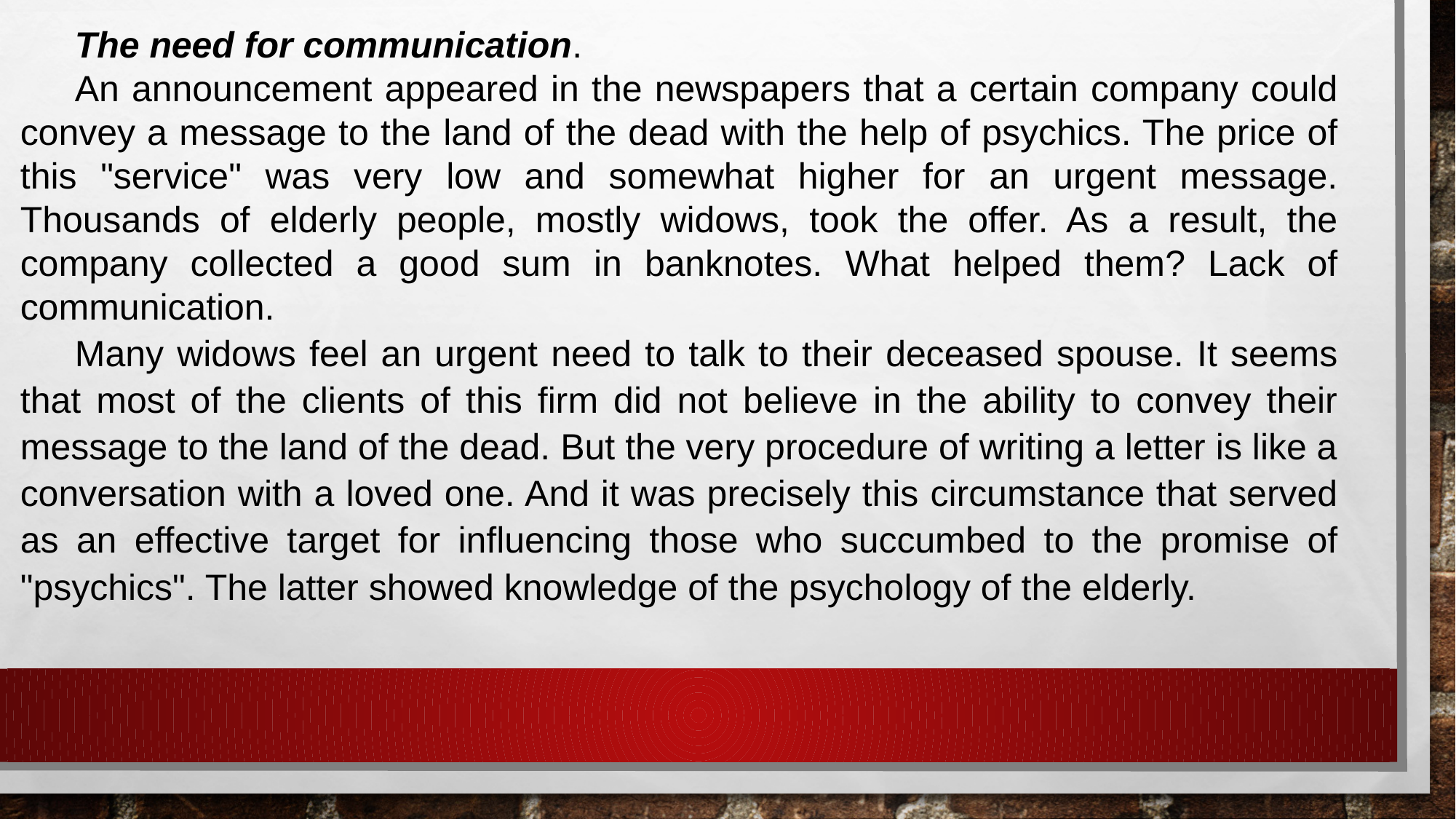

The need for communication.
An announcement appeared in the newspapers that a certain company could convey a message to the land of the dead with the help of psychics. The price of this "service" was very low and somewhat higher for an urgent message. Thousands of elderly people, mostly widows, took the offer. As a result, the company collected a good sum in banknotes. What helped them? Lack of communication.
Many widows feel an urgent need to talk to their deceased spouse. It seems that most of the clients of this firm did not believe in the ability to convey their message to the land of the dead. But the very procedure of writing a letter is like a conversation with a loved one. And it was precisely this circumstance that served as an effective target for influencing those who succumbed to the promise of "psychics". The latter showed knowledge of the psychology of the elderly.